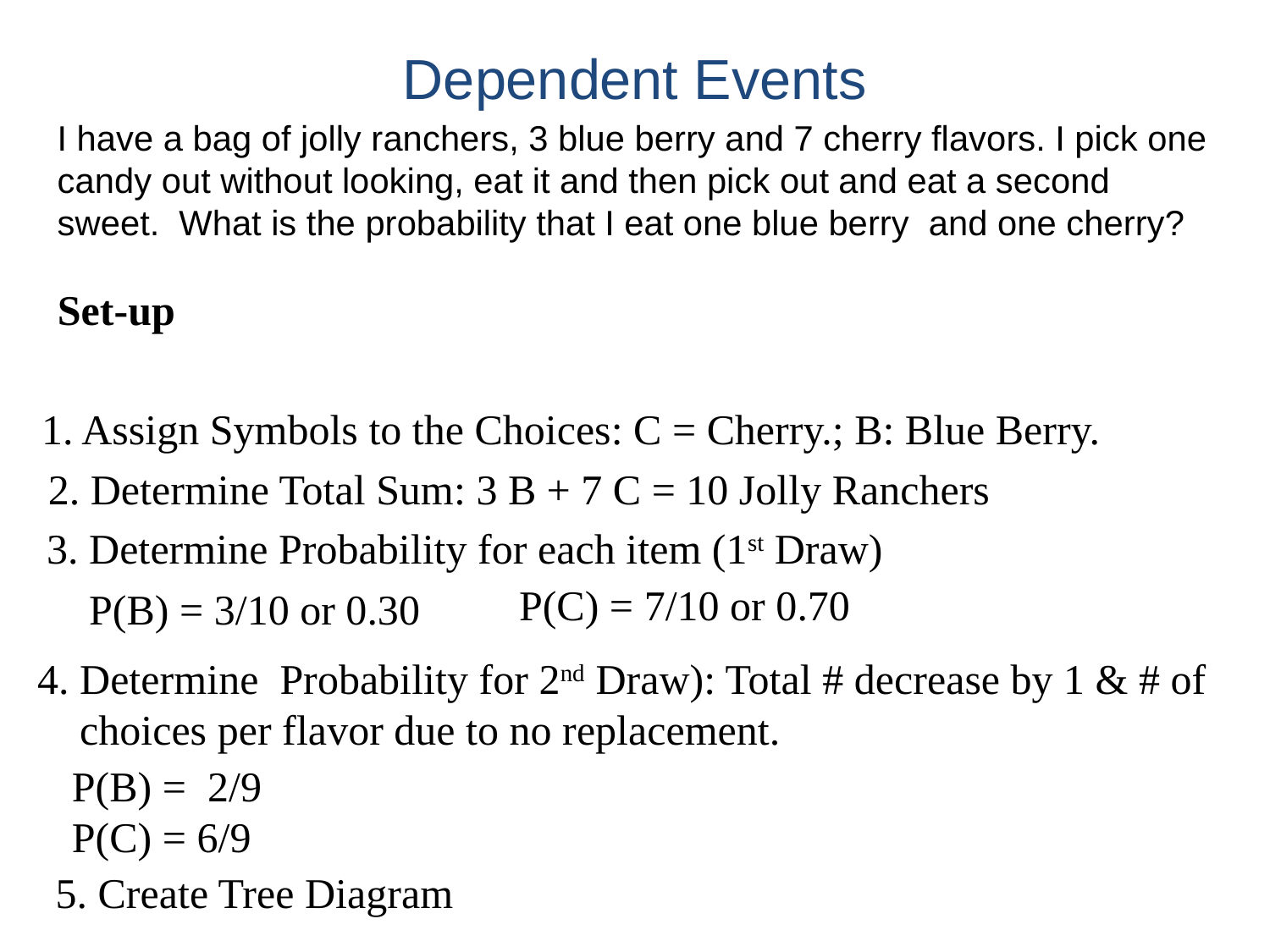

Dependent Events
I have a bag of jolly ranchers, 3 blue berry and 7 cherry flavors. I pick one candy out without looking, eat it and then pick out and eat a second sweet.  What is the probability that I eat one blue berry  and one cherry?
Set-up
1. Assign Symbols to the Choices: C = Cherry.; B: Blue Berry.
2. Determine Total Sum: 3 B + 7 C = 10 Jolly Ranchers
3. Determine Probability for each item (1st Draw)
P(C) = 7/10 or 0.70
P(B) = 3/10 or 0.30
4. Determine  Probability for 2nd Draw): Total # decrease by 1 & # of
    choices per flavor due to no replacement.
P(B) =  2/9
P(C) = 6/9
5. Create Tree Diagram